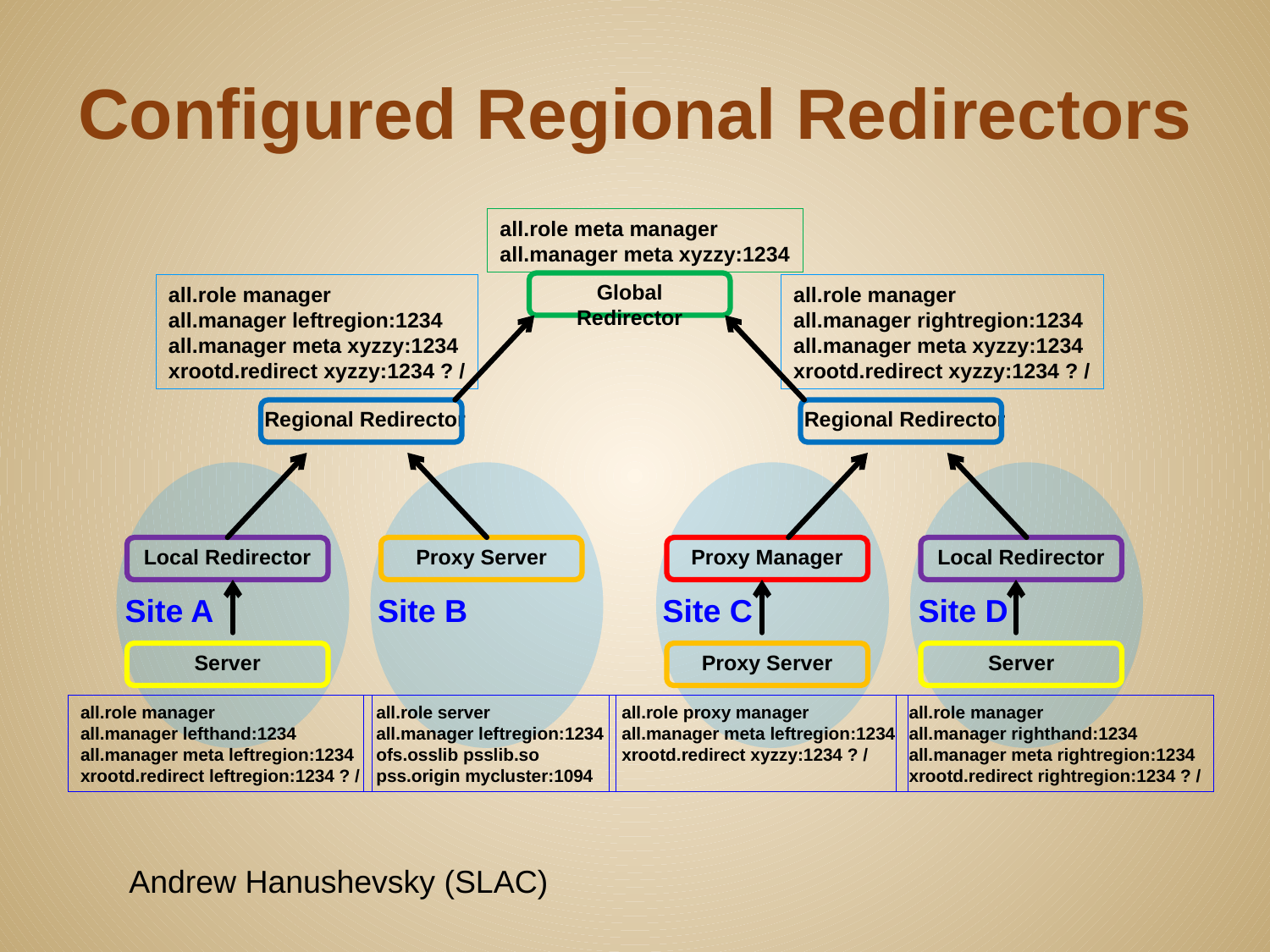

# Configured Regional Redirectors
all.role meta manager
all.manager meta xyzzy:1234

Global Redirector
all.role manager
all.manager leftregion:1234
all.manager meta xyzzy:1234
xrootd.redirect xyzzy:1234 ? /
all.role manager
all.manager rightregion:1234
all.manager meta xyzzy:1234
xrootd.redirect xyzzy:1234 ? /
Regional Redirector

Regional Redirector

Local Redirector

Proxy Server

Proxy Manager

Local Redirector

Site A
Site B
Site C
Site D
Server

Proxy Server

Server

all.role manager
all.manager lefthand:1234
all.manager meta leftregion:1234
xrootd.redirect leftregion:1234 ? /
all.role server
all.manager leftregion:1234
ofs.osslib psslib.so
pss.origin mycluster:1094
all.role proxy manager
all.manager meta leftregion:1234
xrootd.redirect xyzzy:1234 ? /

all.role manager
all.manager righthand:1234
all.manager meta rightregion:1234
xrootd.redirect rightregion:1234 ? /
Andrew Hanushevsky (SLAC)